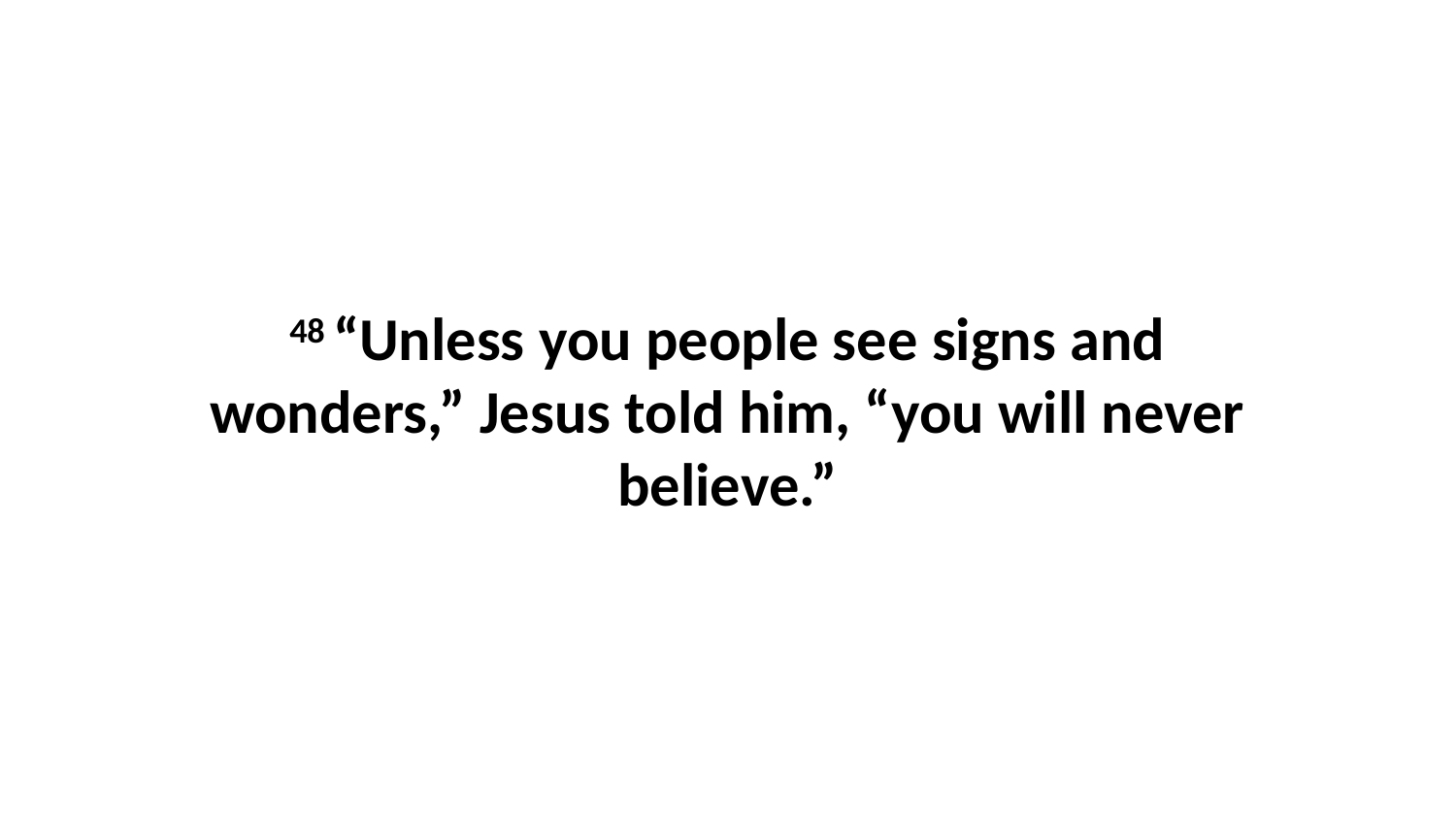

48 “Unless you people see signs and wonders,” Jesus told him, “you will never believe.”